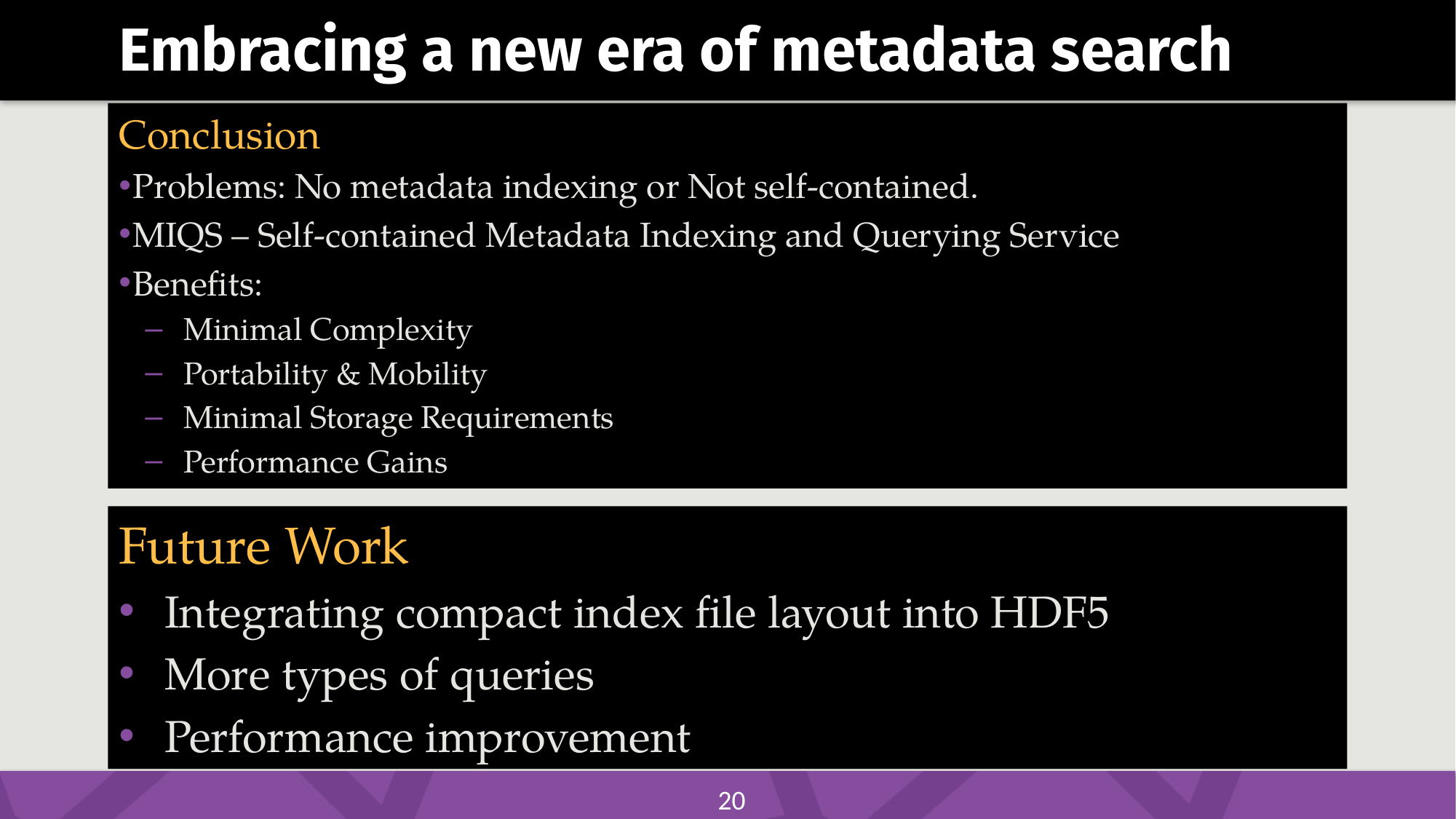

Embracing a new era of metadata search
Conclusion
Problems: No metadata indexing or Not self-contained.
MIQS – Self-contained Metadata Indexing and Querying Service
Benefits:
Minimal Complexity
Portability & Mobility
Minimal Storage Requirements
Performance Gains

Future Work
Integrating compact index file layout into HDF5
More types of queries
Performance improvement